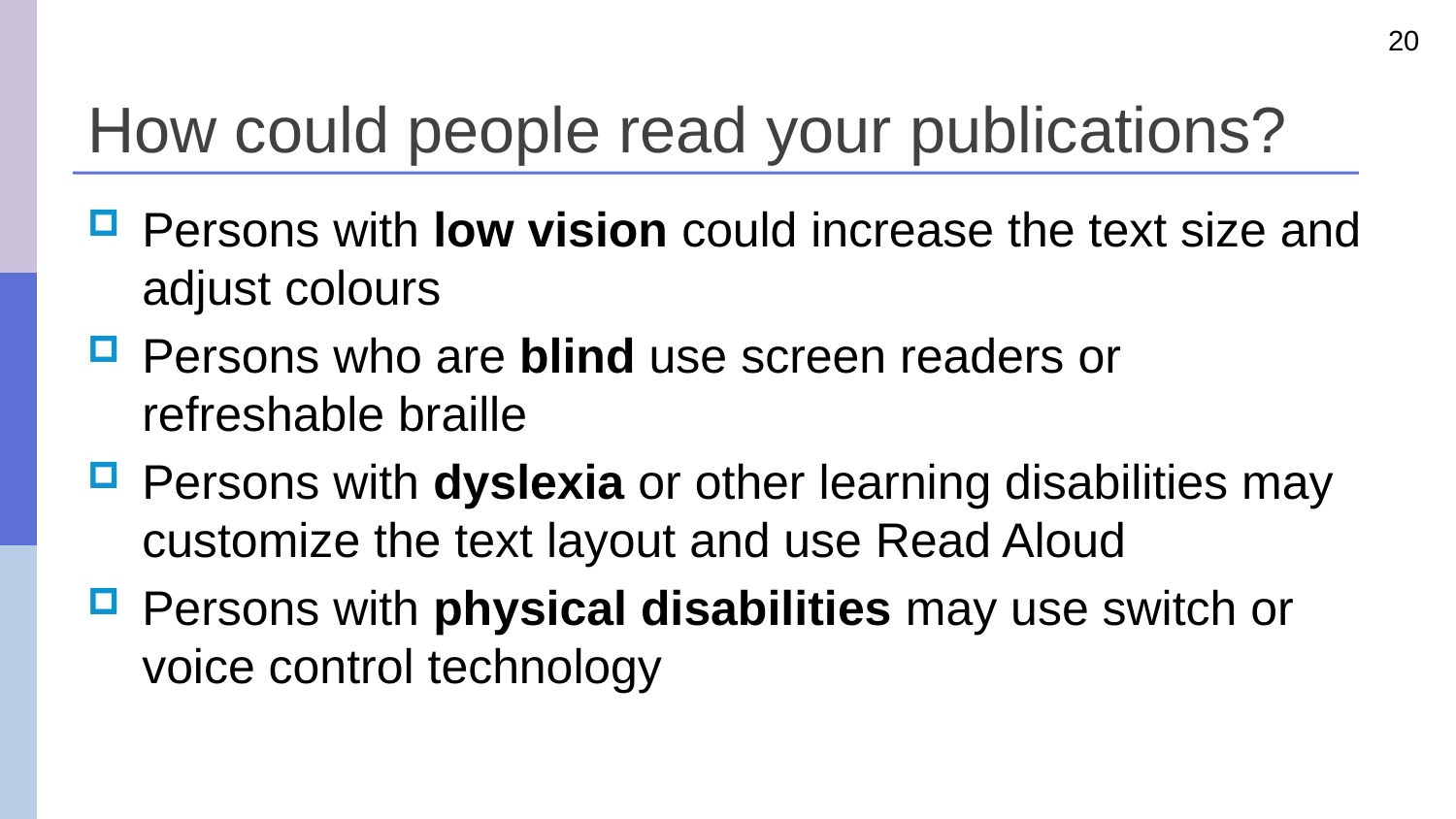

20
# How could people read your publications?
Persons with low vision could increase the text size and adjust colours
Persons who are blind use screen readers or refreshable braille
Persons with dyslexia or other learning disabilities may customize the text layout and use Read Aloud
Persons with physical disabilities may use switch or voice control technology